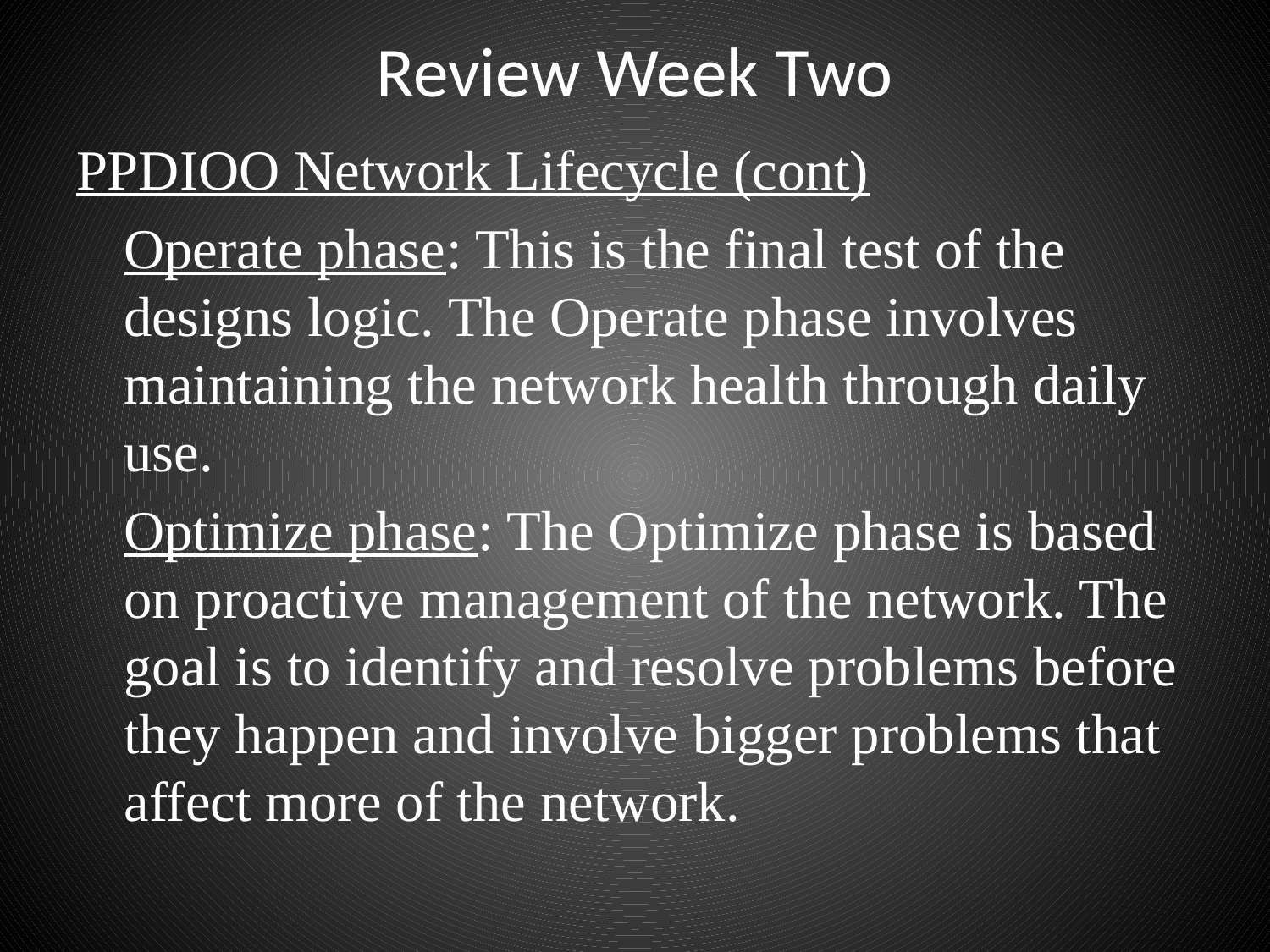

# Review Week Two
PPDIOO Network Lifecycle (cont)
	Operate phase: This is the final test of the designs logic. The Operate phase involves maintaining the network health through daily use.
	Optimize phase: The Optimize phase is based on proactive management of the network. The goal is to identify and resolve problems before they happen and involve bigger problems that affect more of the network.